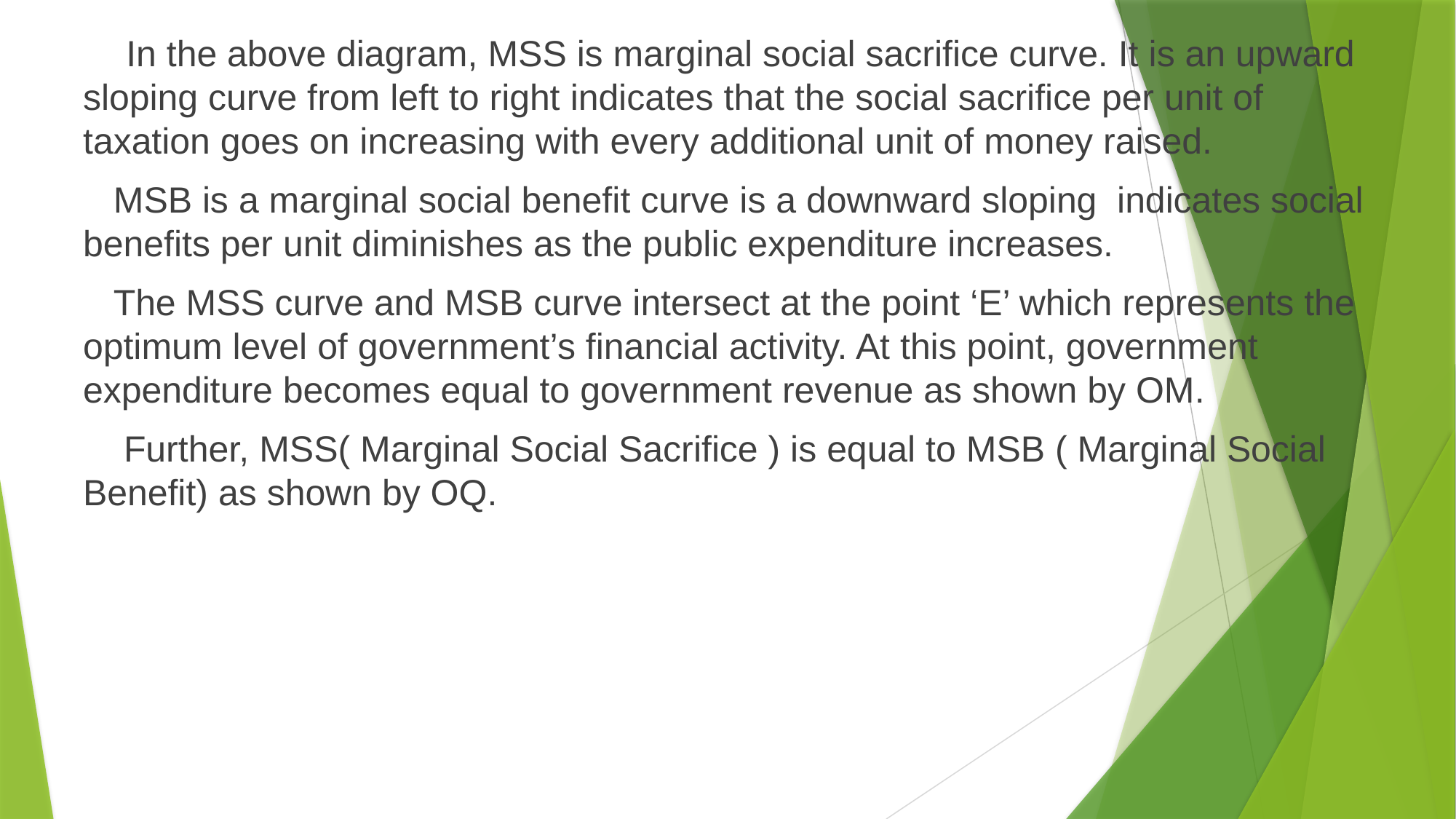

In the above diagram, MSS is marginal social sacrifice curve. It is an upward sloping curve from left to right indicates that the social sacrifice per unit of taxation goes on increasing with every additional unit of money raised.
       MSB is a marginal social benefit curve is a downward sloping  indicates social benefits per unit diminishes as the public expenditure increases.
       The MSS curve and MSB curve intersect at the point ‘E’ which represents the optimum level of government’s financial activity. At this point, government expenditure becomes equal to government revenue as shown by OM.
        Further, MSS( Marginal Social Sacrifice ) is equal to MSB ( Marginal Social Benefit) as shown by OQ.